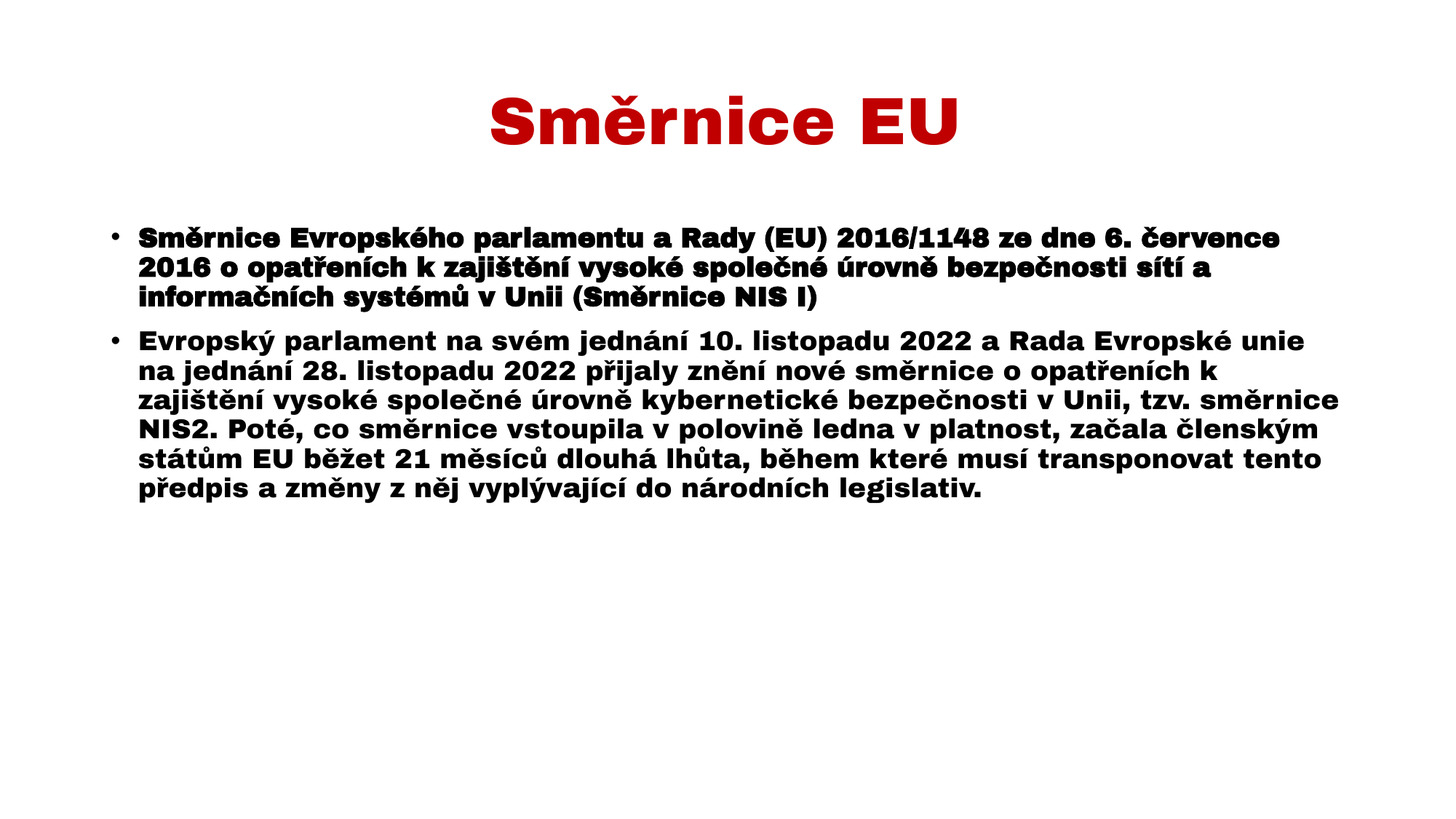

# Směrnice EU
Směrnice Evropského parlamentu a Rady (EU) 2016/1148 ze dne 6. července 2016 o opatřeních k zajištění vysoké společné úrovně bezpečnosti sítí a informačních systémů v Unii (Směrnice NIS I)
Evropský parlament na svém jednání 10. listopadu 2022 a Rada Evropské unie na jednání 28. listopadu 2022 přijaly znění nové směrnice o opatřeních k zajištění vysoké společné úrovně kybernetické bezpečnosti v Unii, tzv. směrnice NIS2. Poté, co směrnice vstoupila v polovině ledna v platnost, začala členským státům EU běžet 21 měsíců dlouhá lhůta, během které musí transponovat tento předpis a změny z něj vyplývající do národních legislativ.